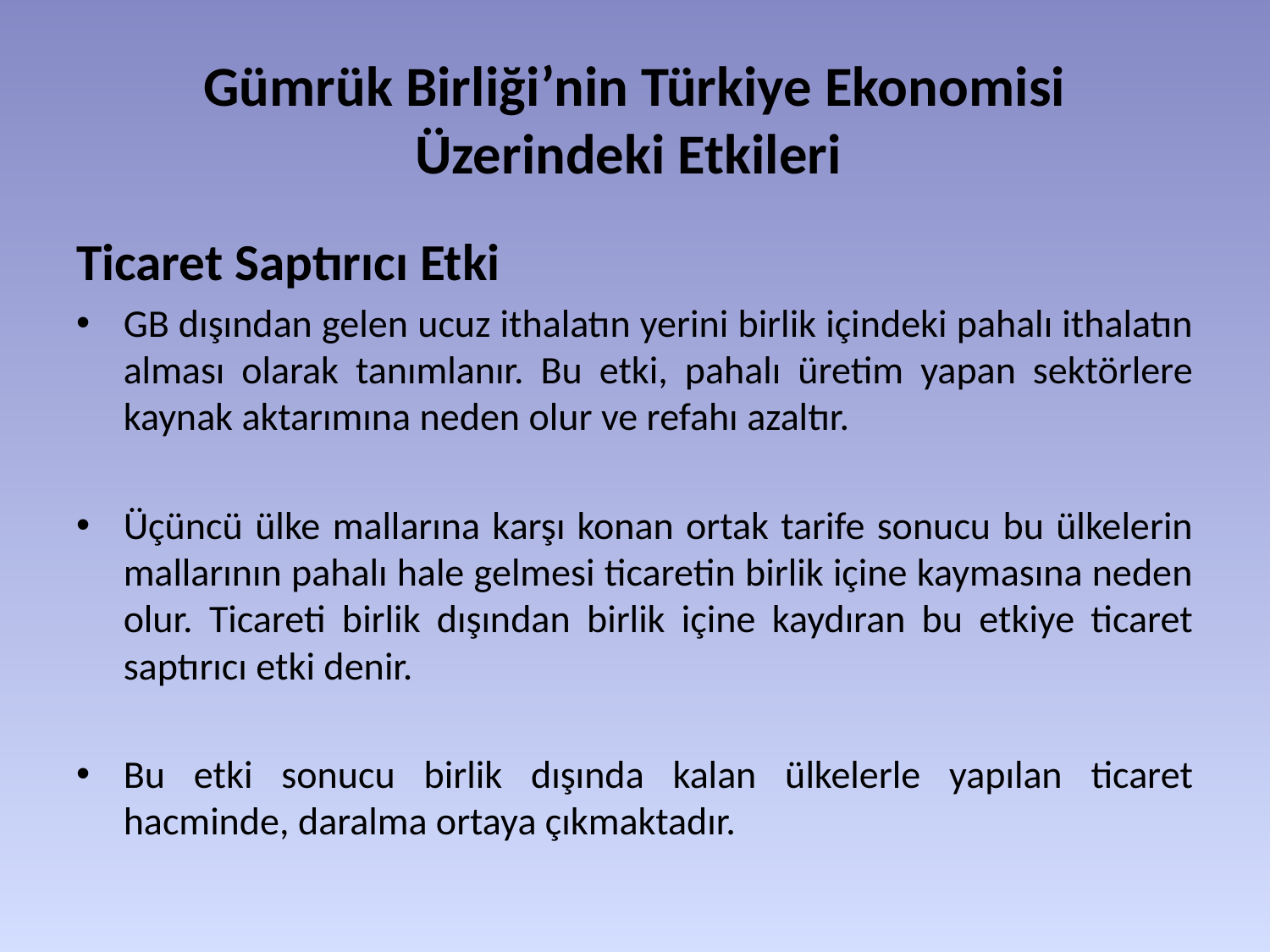

# Gümrük Birliği’nin Türkiye Ekonomisi Üzerindeki Etkileri
Ticaret Saptırıcı Etki
GB dışından gelen ucuz ithalatın yerini birlik içindeki pahalı ithalatın alması olarak tanımlanır. Bu etki, pahalı üretim yapan sektörlere kaynak aktarımına neden olur ve refahı azaltır.

Üçüncü ülke mallarına karşı konan ortak tarife sonucu bu ülkelerin mallarının pahalı hale gelmesi ticaretin birlik içine kaymasına neden olur. Ticareti birlik dışından birlik içine kaydıran bu etkiye ticaret saptırıcı etki denir.

Bu etki sonucu birlik dışında kalan ülkelerle yapılan ticaret hacminde, daralma ortaya çıkmaktadır.